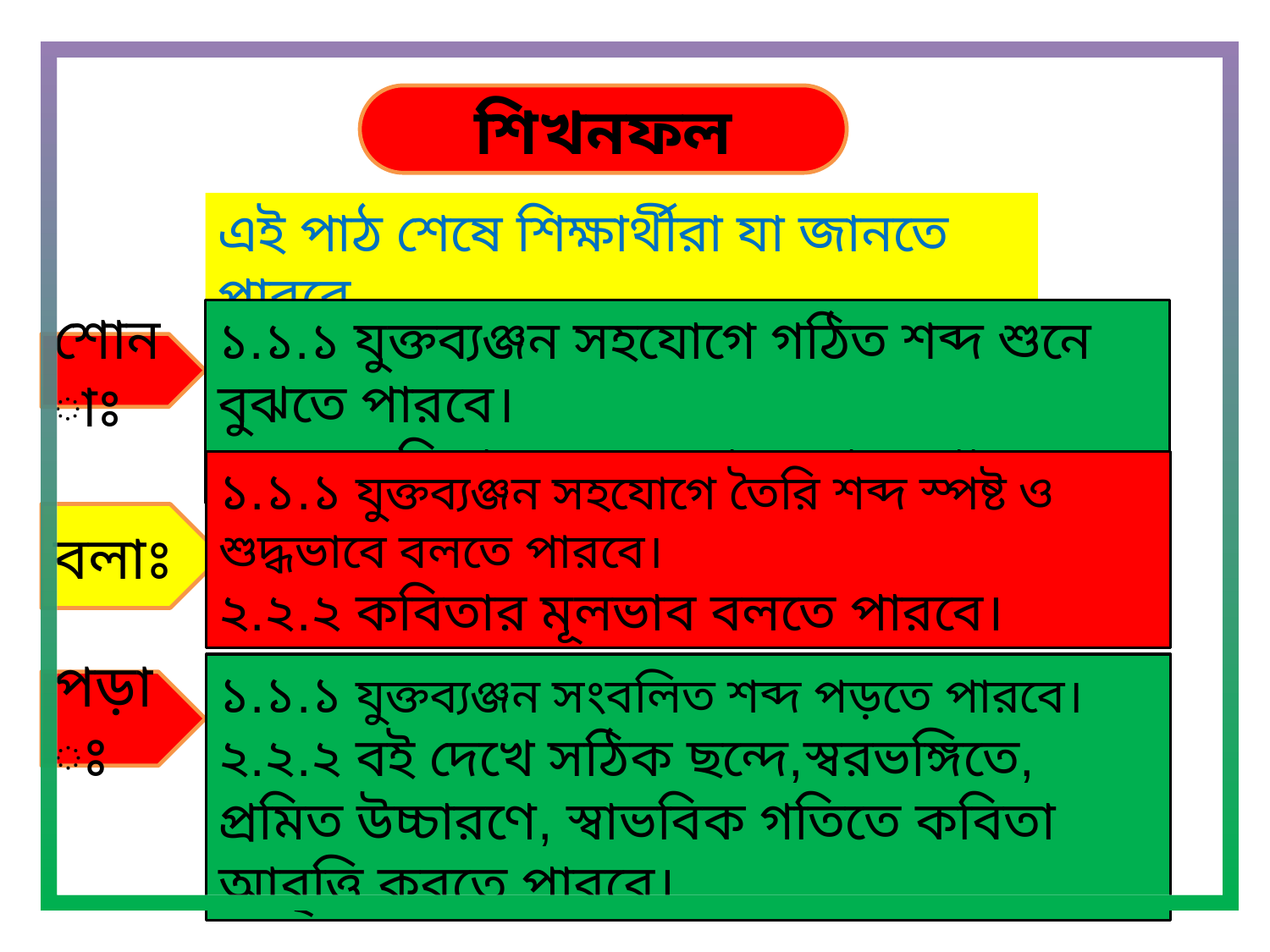

শিখনফল
এই পাঠ শেষে শিক্ষার্থীরা যা জানতে পারবে……
১.১.১ যুক্তব্যঞ্জন সহযোগে গঠিত শব্দ শুনে বুঝতে পারবে।
২.১.৩ কবিতা শুনে মূলভাব বুঝতে পারবে।
শোনাঃ
১.১.১ যুক্তব্যঞ্জন সহযোগে তৈরি শব্দ স্পষ্ট ও শুদ্ধভাবে বলতে পারবে।
২.২.২ কবিতার মূলভাব বলতে পারবে।
বলাঃ
১.১.১ যুক্তব্যঞ্জন সংবলিত শব্দ পড়তে পারবে।
২.২.২ বই দেখে সঠিক ছন্দে,স্বরভঙ্গিতে, প্রমিত উচ্চারণে, স্বাভবিক গতিতে কবিতা আবৃত্তি করতে পারবে।
পড়াঃ